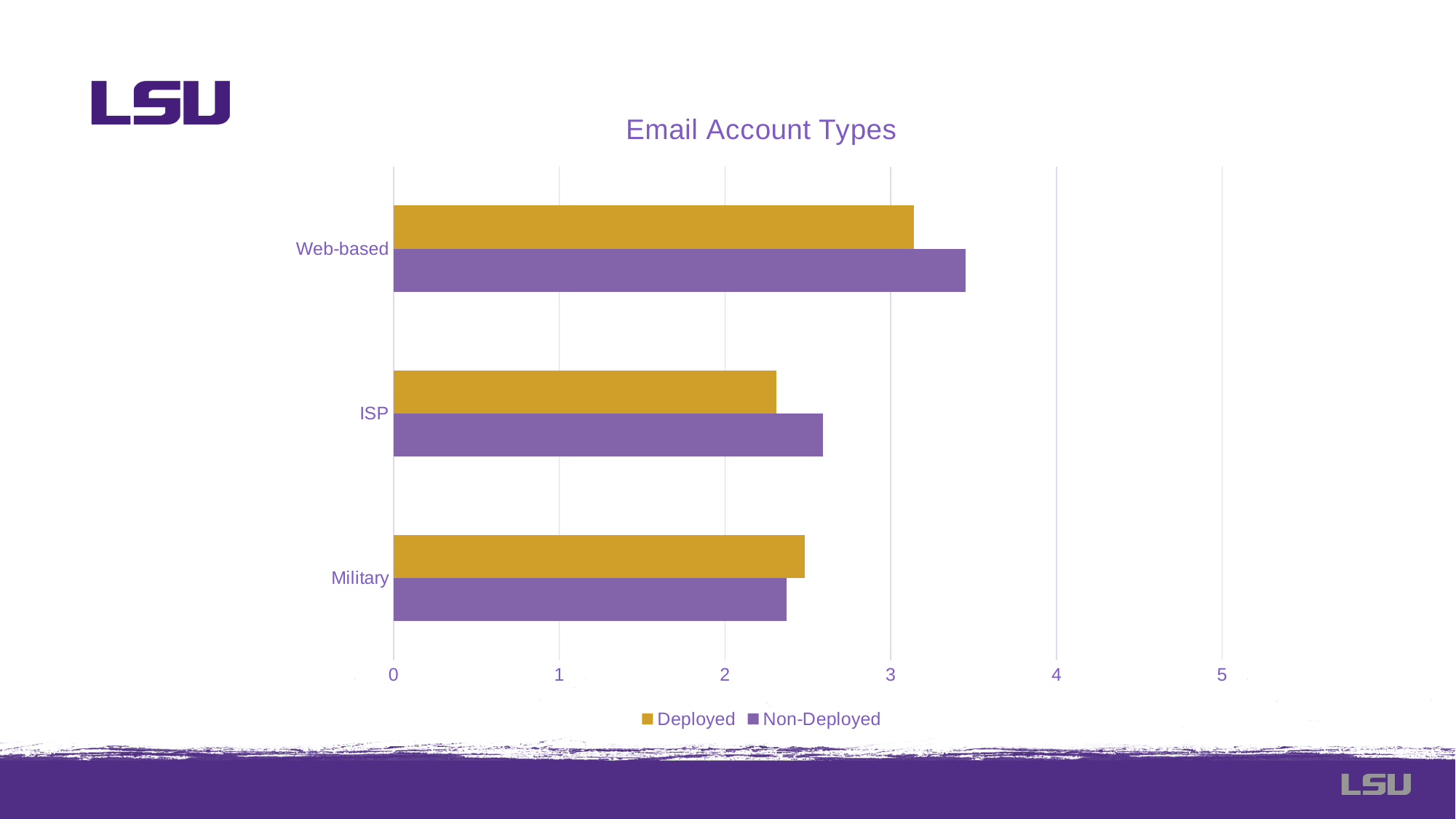

### Chart: Email Account Types

| Category | Non-Deployed | Deployed |
|---|---|---|
| Military | 2.37 | 2.48 |
| ISP | 2.59 | 2.31 |
| Web-based | 3.45 | 3.14 |